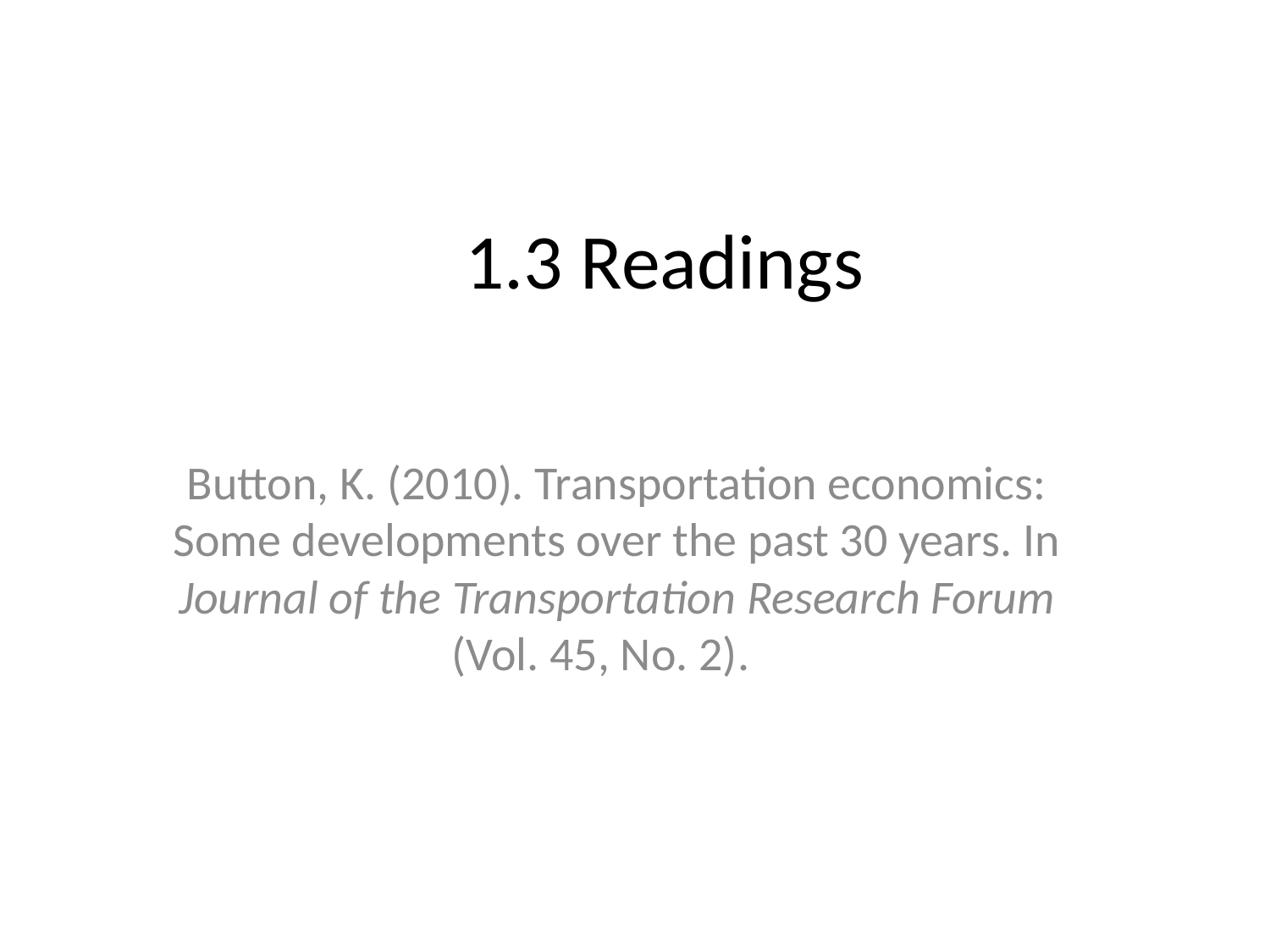

# 1.3 Readings
Button, K. (2010). Transportation economics: Some developments over the past 30 years. In Journal of the Transportation Research Forum (Vol. 45, No. 2).